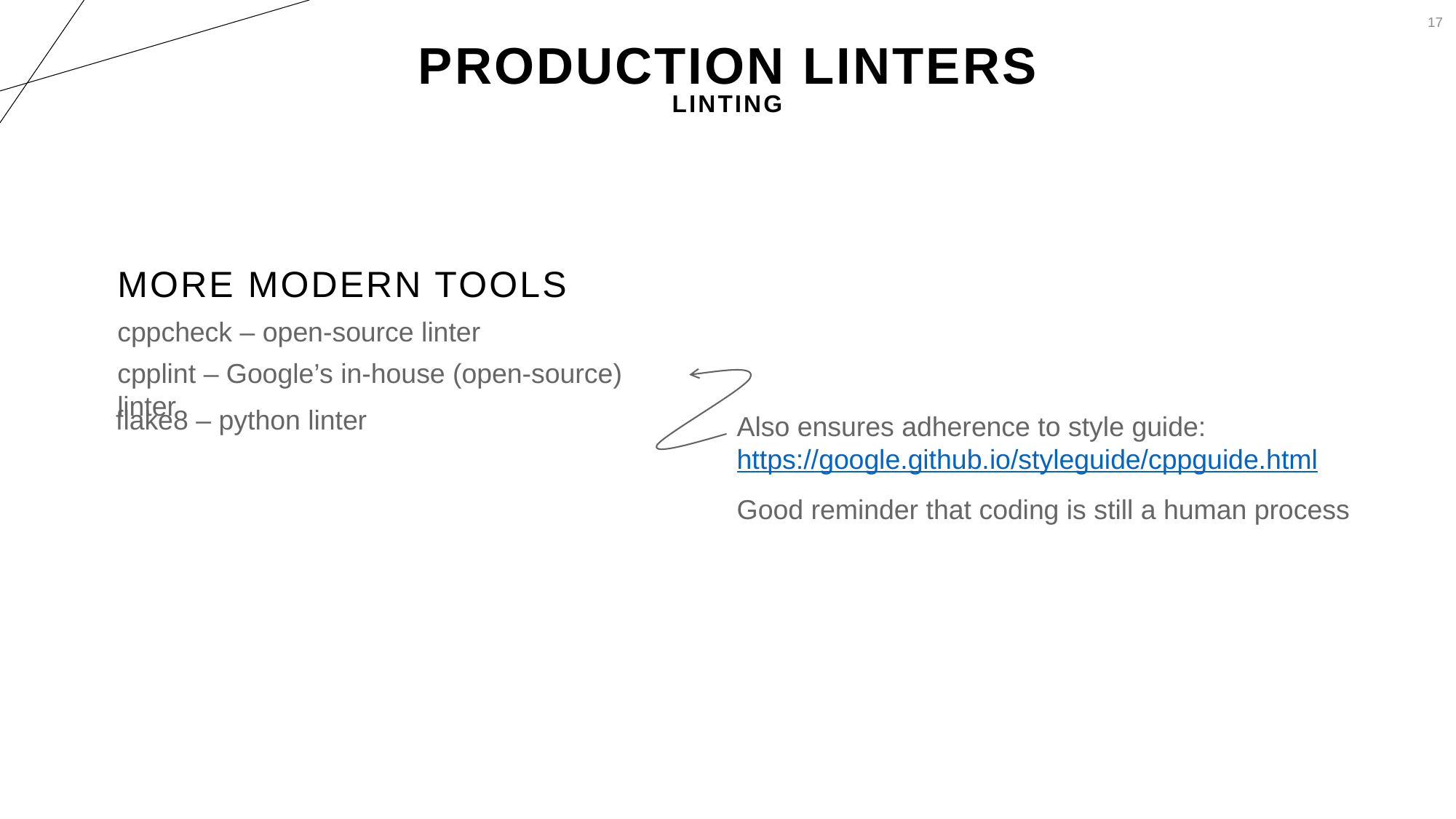

17
# Production Linters
Linting
More Modern tools
cppcheck – open-source linter
cpplint – Google’s in-house (open-source) linter

flake8 – python linter
Also ensures adherence to style guide:
https://google.github.io/styleguide/cppguide.html
Good reminder that coding is still a human process